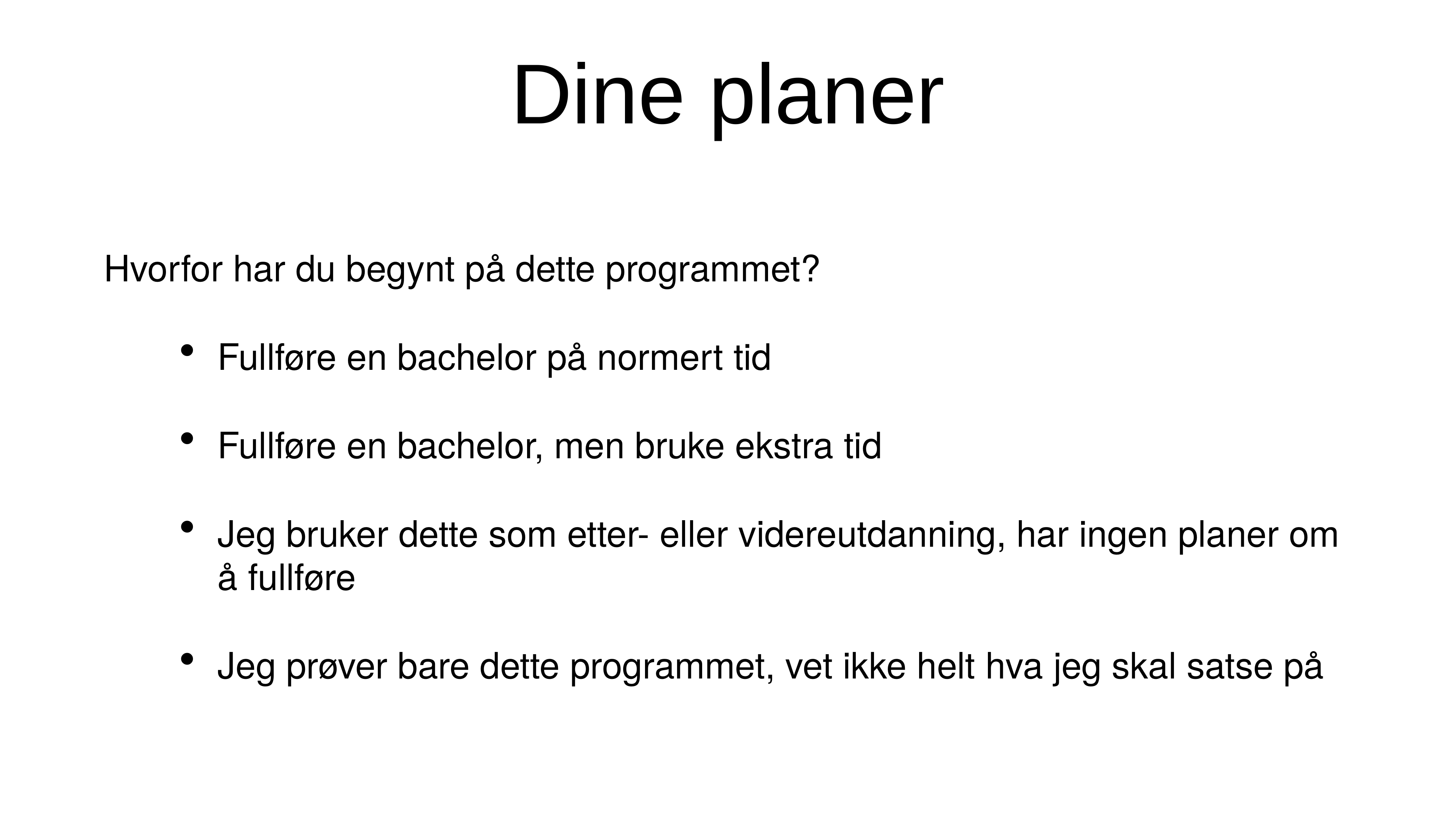

# Dine planer
Hvorfor har du begynt på dette programmet?
Fullføre en bachelor på normert tid
Fullføre en bachelor, men bruke ekstra tid
Jeg bruker dette som etter- eller videreutdanning, har ingen planer om å fullføre
Jeg prøver bare dette programmet, vet ikke helt hva jeg skal satse på